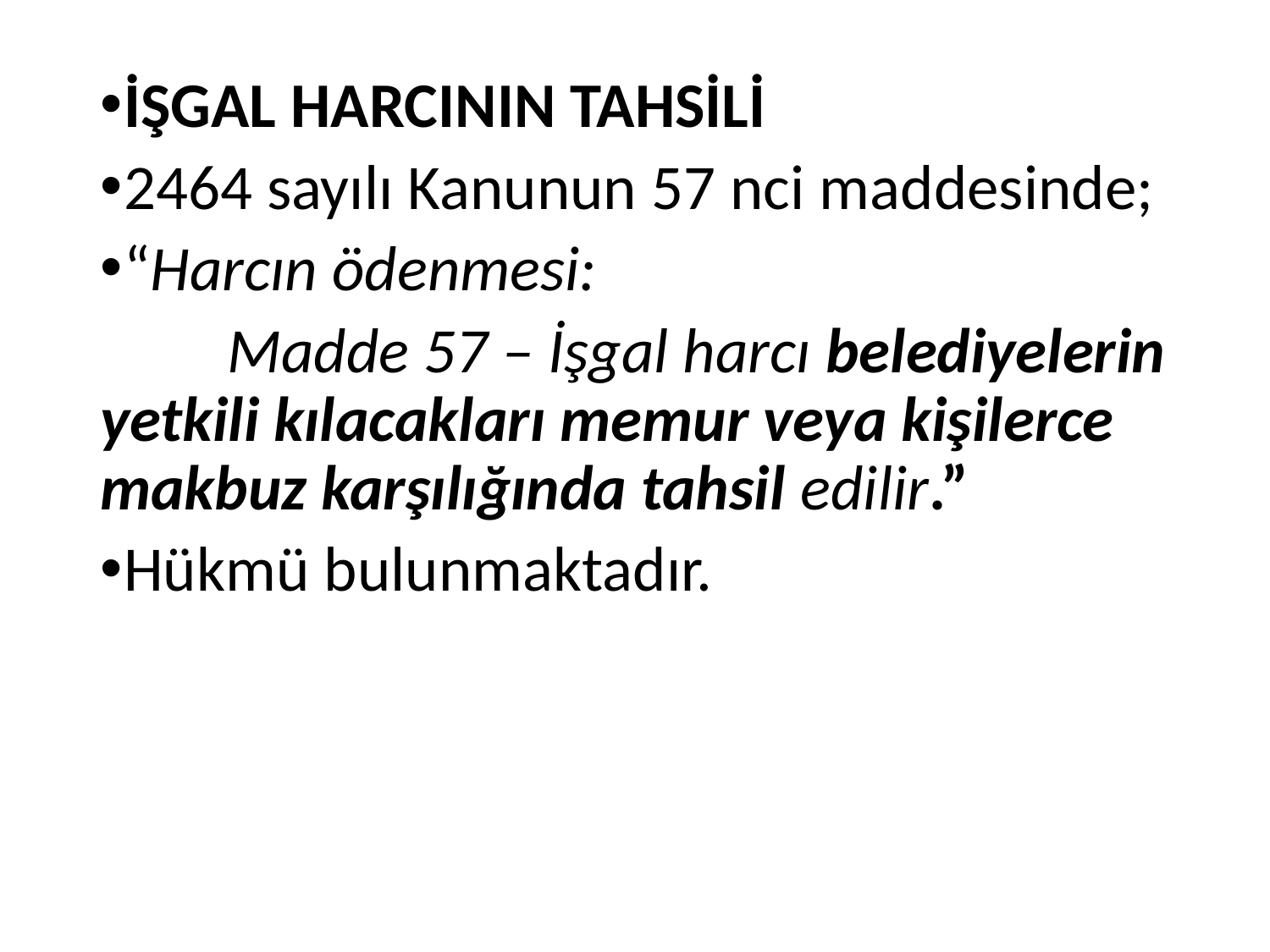

İŞGAL HARCININ TAHSİLİ
2464 sayılı Kanunun 57 nci maddesinde;
“Harcın ödenmesi:
	Madde 57 – İşgal harcı belediyelerin yetkili kılacakları memur veya kişilerce makbuz karşılığında tahsil edilir.”
Hükmü bulunmaktadır.